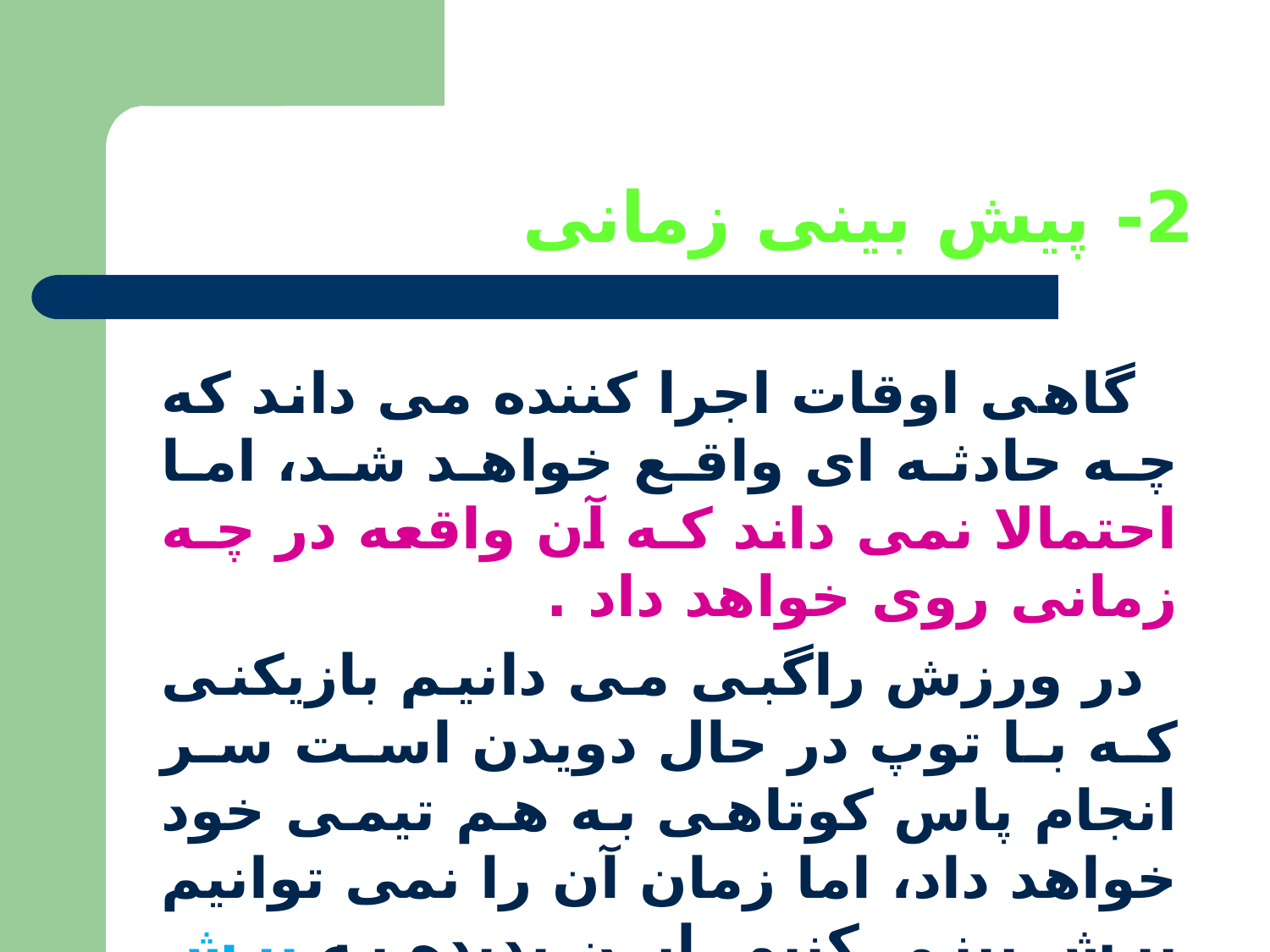

# 2- پیش بینی زمانی
    گاهی اوقات اجرا کننده می داند که چه حادثه ای واقع خواهد شد، اما احتمالا نمی داند کـه آن واقعه در چـه زمانی روی خواهد داد .
   در ورزش راگبی می دانیم بازیکنی که با توپ در حال دویدن است سر انجام پاس کوتاهی به هم تیمی خود خواهد داد، اما زمان آن را نمی توانیم پیش بینی کنیم. ایـن پدیده به پیش بینی زمانی معروف است .